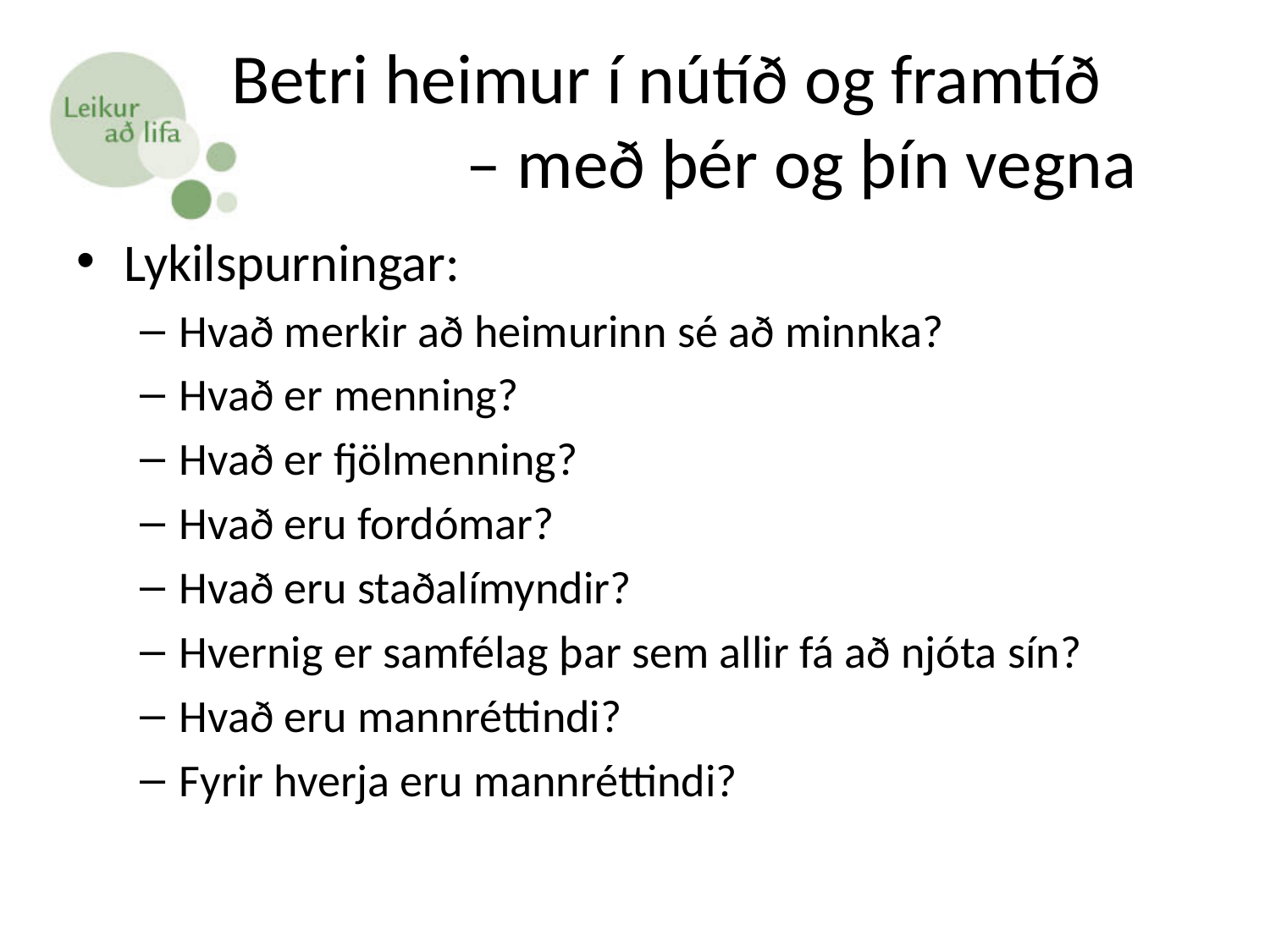

# Betri heimur í nútíð og framtíð – með þér og þín vegna
Lykilspurningar:
Hvað merkir að heimurinn sé að minnka?
Hvað er menning?
Hvað er fjölmenning?
Hvað eru fordómar?
Hvað eru staðalímyndir?
Hvernig er samfélag þar sem allir fá að njóta sín?
Hvað eru mannréttindi?
Fyrir hverja eru mannréttindi?